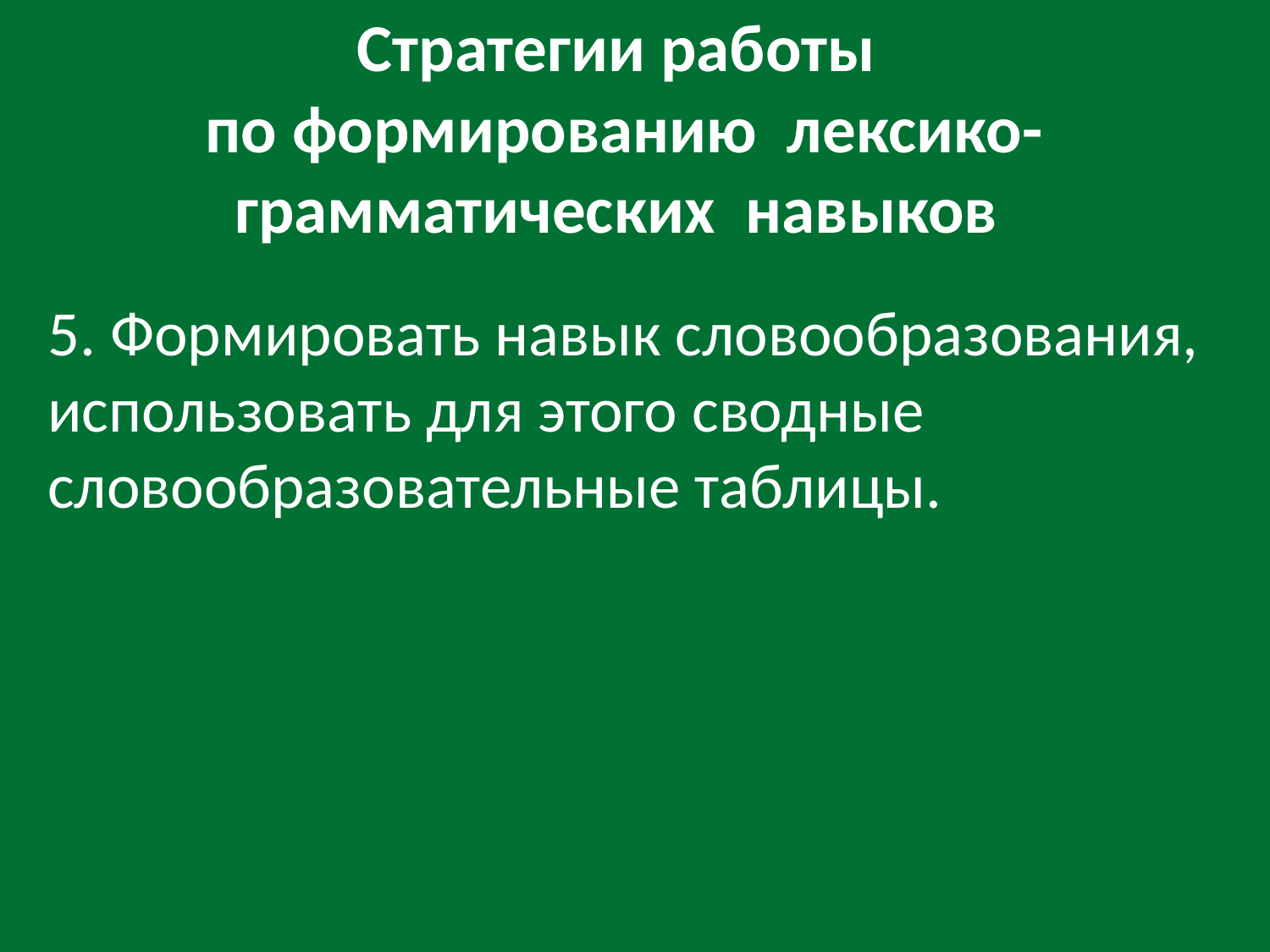

# Стратегии работы по формированию  лексико-грамматических  навыков
5. Формировать навык словообразования, использовать для этого сводные словообразовательные таблицы.